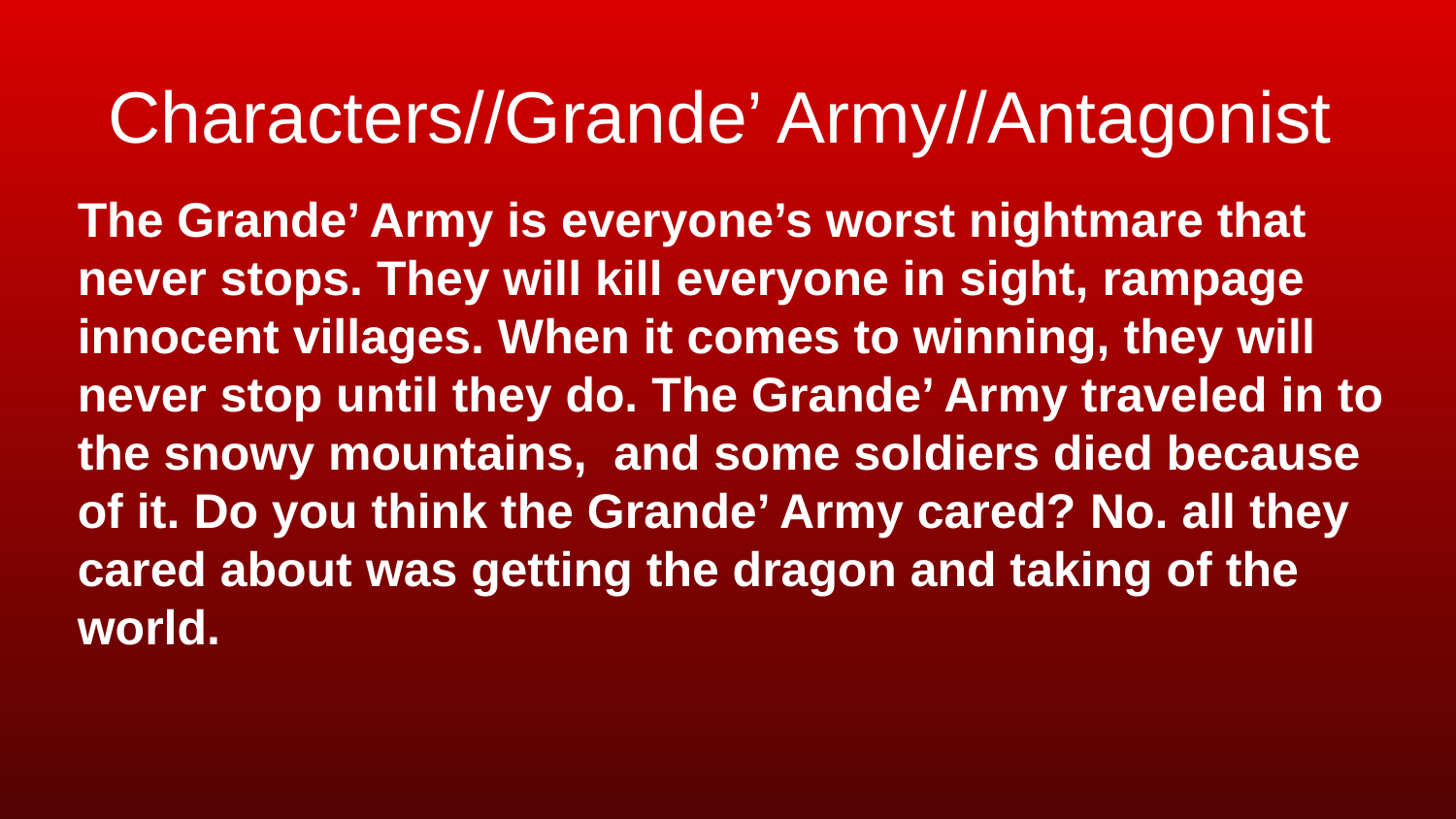

Characters//Grande’ Army//Antagonist
The Grande’ Army is everyone’s worst nightmare that never stops. They will kill everyone in sight, rampage innocent villages. When it comes to winning, they will never stop until they do. The Grande’ Army traveled in to the snowy mountains,  and some soldiers died because of it. Do you think the Grande’ Army cared? No. all they cared about was getting the dragon and taking of the world.